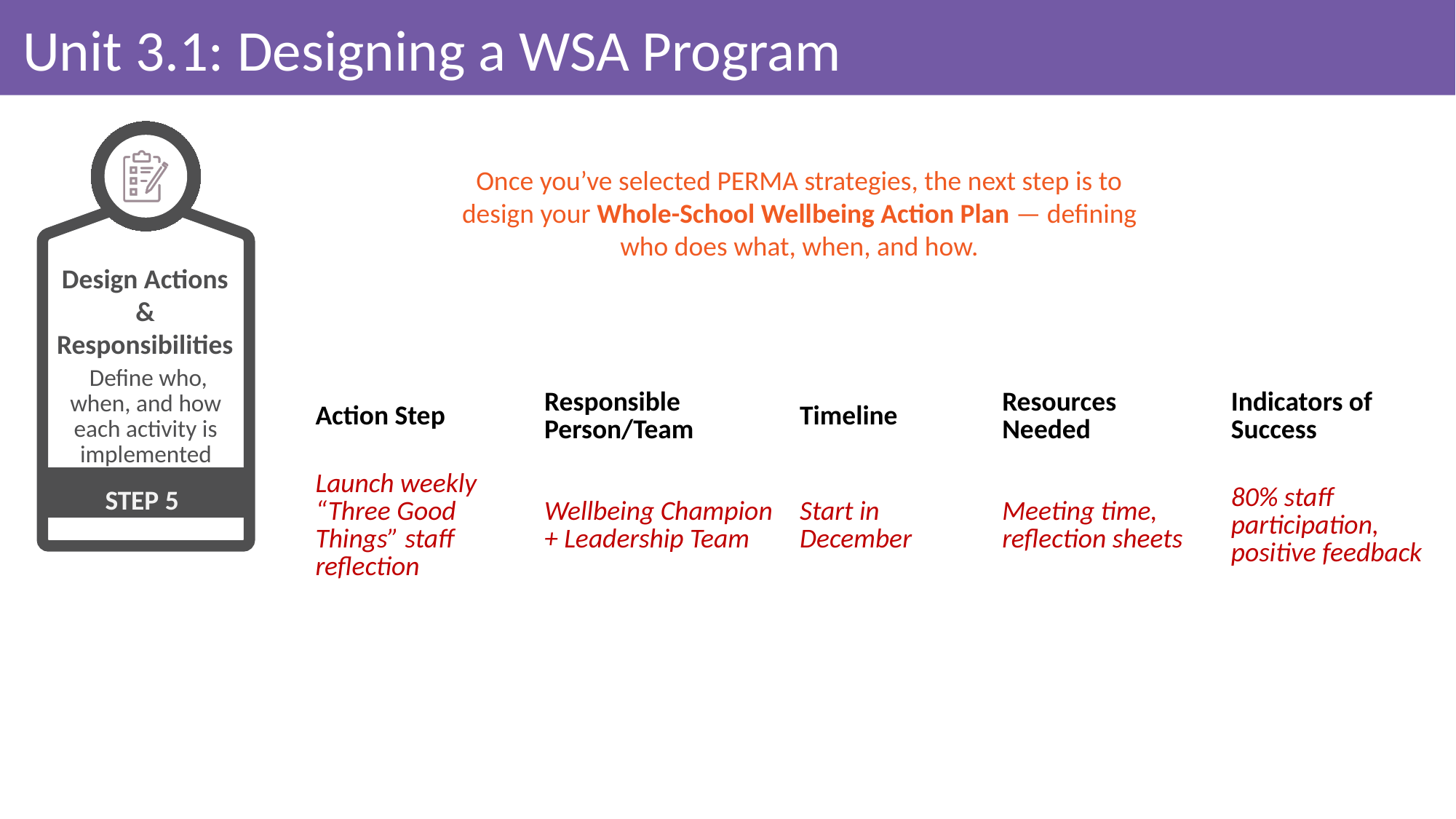

# Unit 3.1: Designing a WSA Program

Once you’ve selected PERMA strategies, the next step is to design your Whole-School Wellbeing Action Plan — defining who does what, when, and how.

Design Actions & Responsibilities

 Define who, when, and how each activity is implemented
| Action Step | Responsible Person/Team | Timeline | Resources Needed | Indicators of Success |
| --- | --- | --- | --- | --- |
| Launch weekly “Three Good Things” staff reflection | Wellbeing Champion + Leadership Team | Start in December | Meeting time, reflection sheets | 80% staff participation, positive feedback |

STEP 5